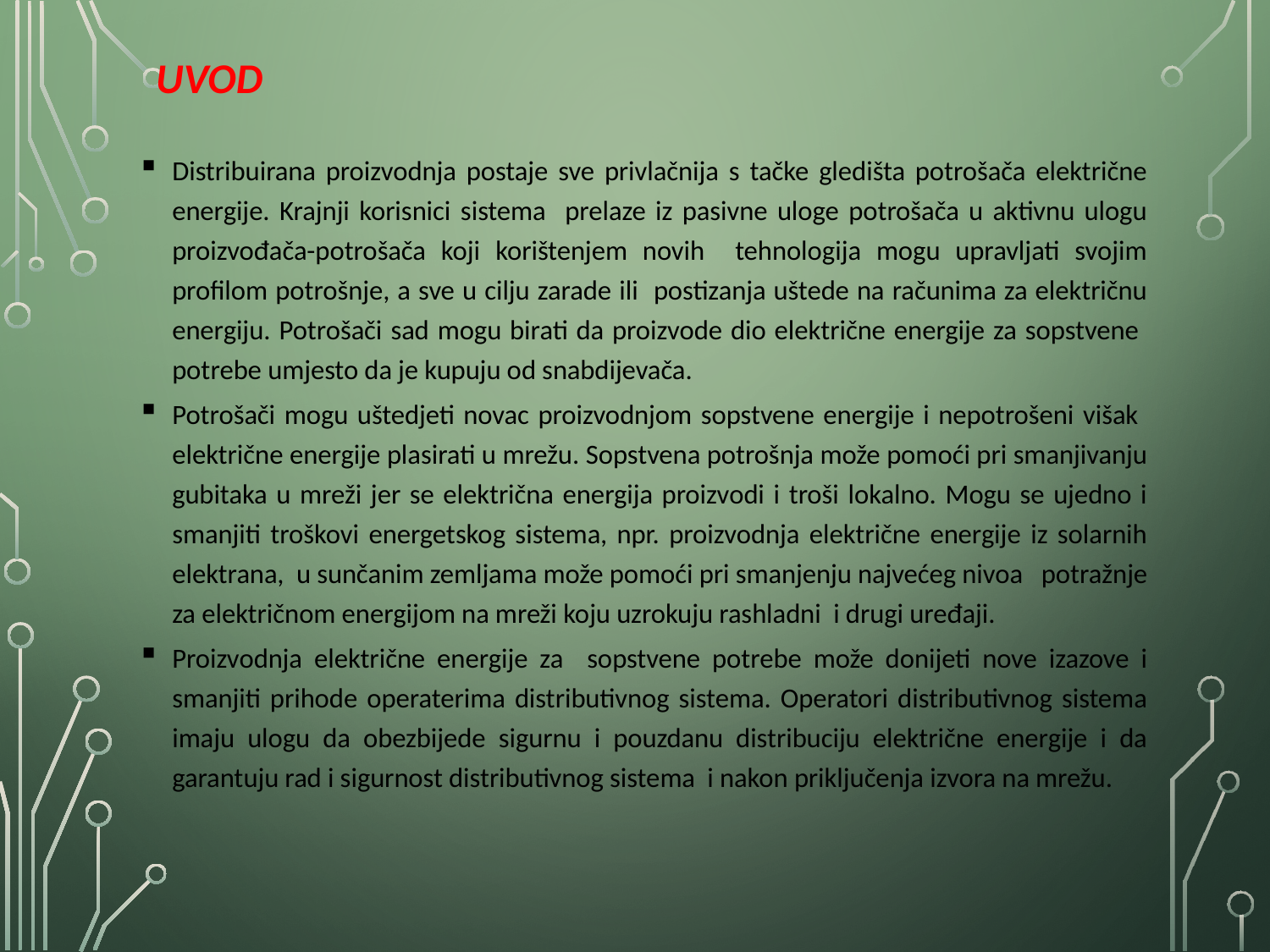

# Uvod
Distribuirana proizvodnja postaje sve privlačnija s tačke gledišta potrošača električne energije. Krajnji korisnici sistema  prelaze iz pasivne uloge potrošača u aktivnu ulogu proizvođača-potrošača koji korištenjem novih  tehnologija mogu upravljati svojim profilom potrošnje, a sve u cilju zarade ili  postizanja uštede na računima za električnu energiju. Potrošači sad mogu birati da proizvode dio električne energije za sopstvene  potrebe umjesto da je kupuju od snabdijevača.
Potrošači mogu uštedjeti novac proizvodnjom sopstvene energije i nepotrošeni višak  električne energije plasirati u mrežu. Sopstvena potrošnja može pomoći pri smanjivanju gubitaka u mreži jer se električna energija proizvodi i troši lokalno. Mogu se ujedno i smanjiti troškovi energetskog sistema, npr. proizvodnja električne energije iz solarnih elektrana,  u sunčanim zemljama može pomoći pri smanjenju najvećeg nivoa   potražnje za električnom energijom na mreži koju uzrokuju rashladni  i drugi uređaji.
Proizvodnja električne energije za  sopstvene potrebe može donijeti nove izazove i smanjiti prihode operaterima distributivnog sistema. Operatori distributivnog sistema imaju ulogu da obezbijede sigurnu i pouzdanu distribuciju električne energije i da garantuju rad i sigurnost distributivnog sistema  i nakon priključenja izvora na mrežu.